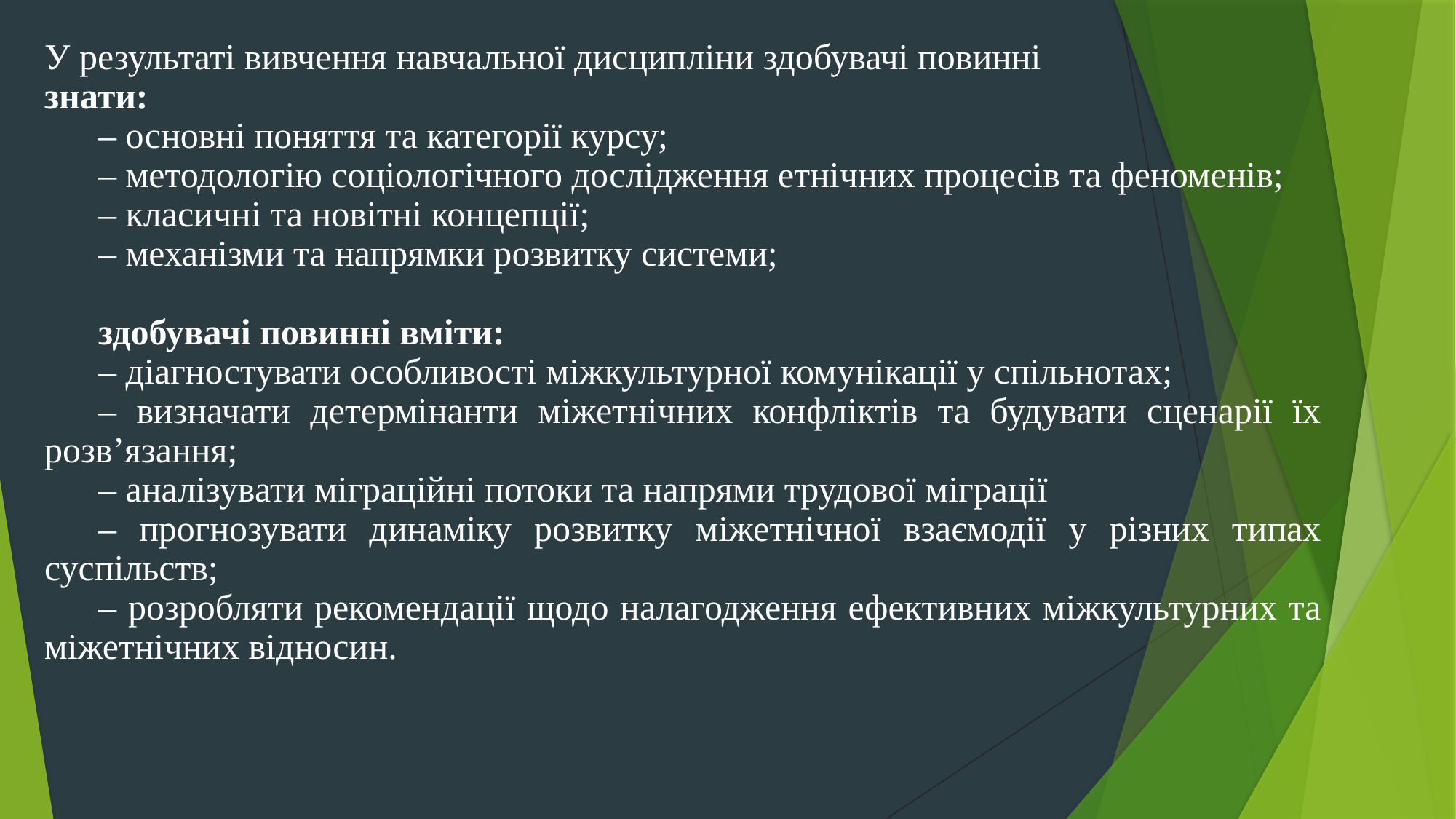

У результаті вивчення навчальної дисципліни здобувачі повинні
знати:
– основні поняття та категорії курсу;
– методологію соціологічного дослідження етнічних процесів та феноменів;
– класичні та новітні концепції;
– механізми та напрямки розвитку системи;

здобувачі повинні вміти:
– діагностувати особливості міжкультурної комунікації у спільнотах;
– визначати детермінанти міжетнічних конфліктів та будувати сценарії їх розв’язання;
– аналізувати міграційні потоки та напрями трудової міграції
– прогнозувати динаміку розвитку міжетнічної взаємодії у різних типах суспільств;
– розробляти рекомендації щодо налагодження ефективних міжкультурних та міжетнічних відносин.